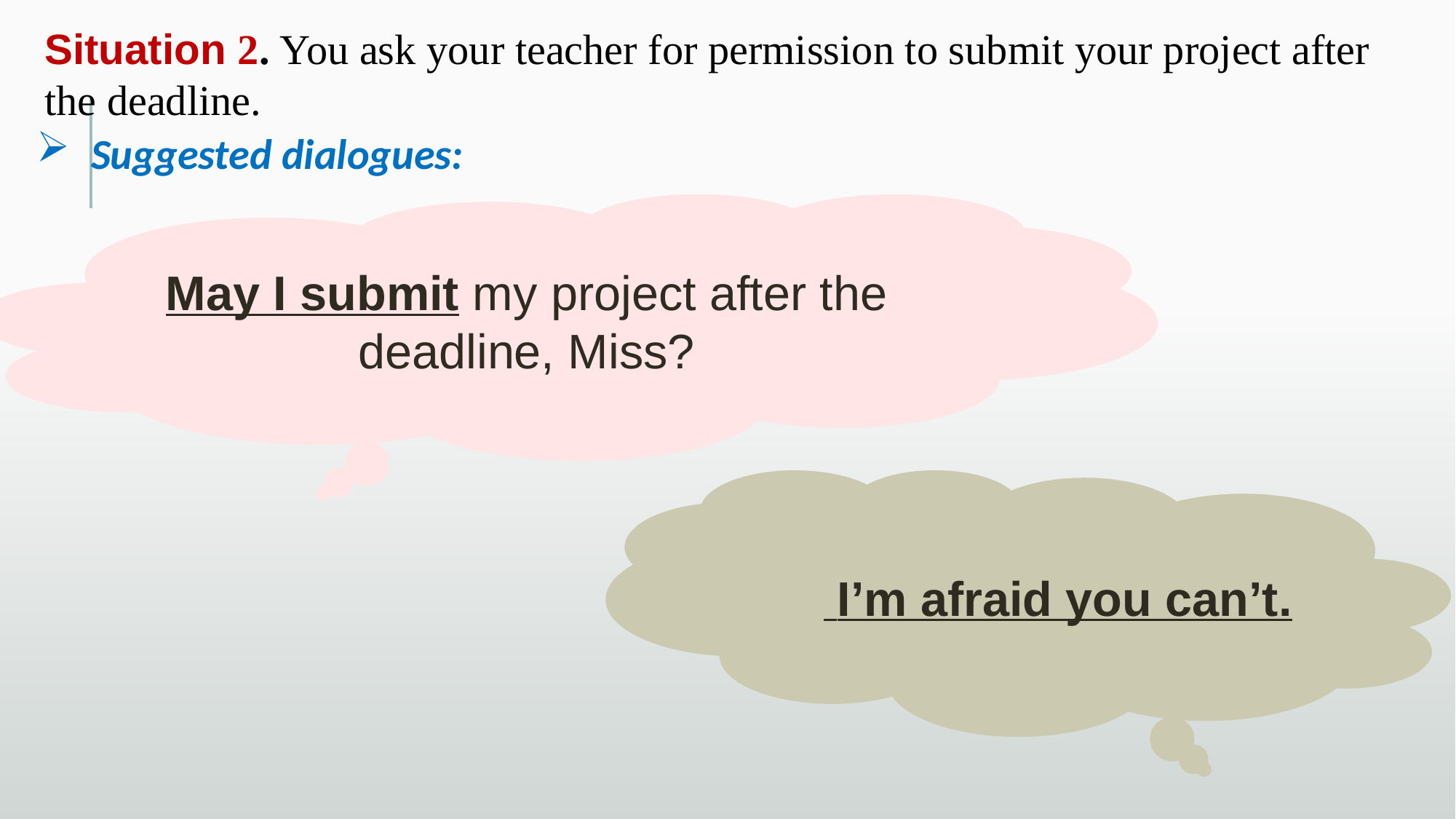

Situation 2. You ask your teacher for permission to submit your project after the deadline.
Suggested dialogues:
May I submit my project after the deadline, Miss?
 I’m afraid you can’t.